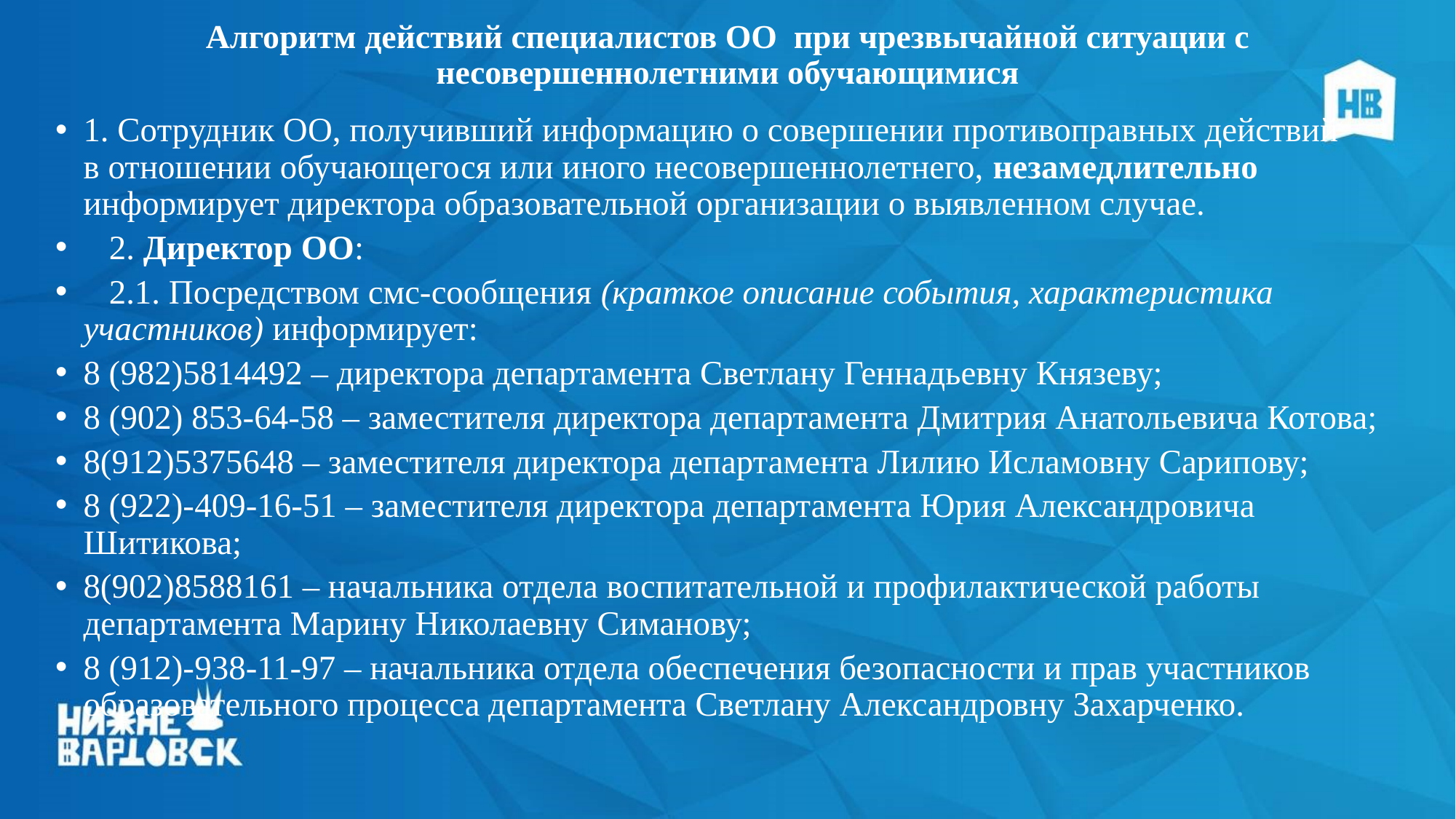

# Алгоритм действий специалистов ОО  при чрезвычайной ситуации с несовершеннолетними обучающимися
1. Сотрудник ОО, получивший информацию о совершении противоправных действий
в отношении обучающегося или иного несовершеннолетнего, незамедлительно информирует директора образовательной организации о выявленном случае.
   2. Директор ОО:
   2.1. Посредством смс-сообщения (краткое описание события, характеристика участников) информирует:
8 (982)5814492 – директора департамента Светлану Геннадьевну Князеву;
8 (902) 853-64-58 – заместителя директора департамента Дмитрия Анатольевича Котова;
8(912)5375648 – заместителя директора департамента Лилию Исламовну Сарипову;
8 (922)-409-16-51 – заместителя директора департамента Юрия Александровича Шитикова;
8(902)8588161 – начальника отдела воспитательной и профилактической работы департамента Марину Николаевну Симанову;
8 (912)-938-11-97 – начальника отдела обеспечения безопасности и прав участников образовательного процесса департамента Светлану Александровну Захарченко.